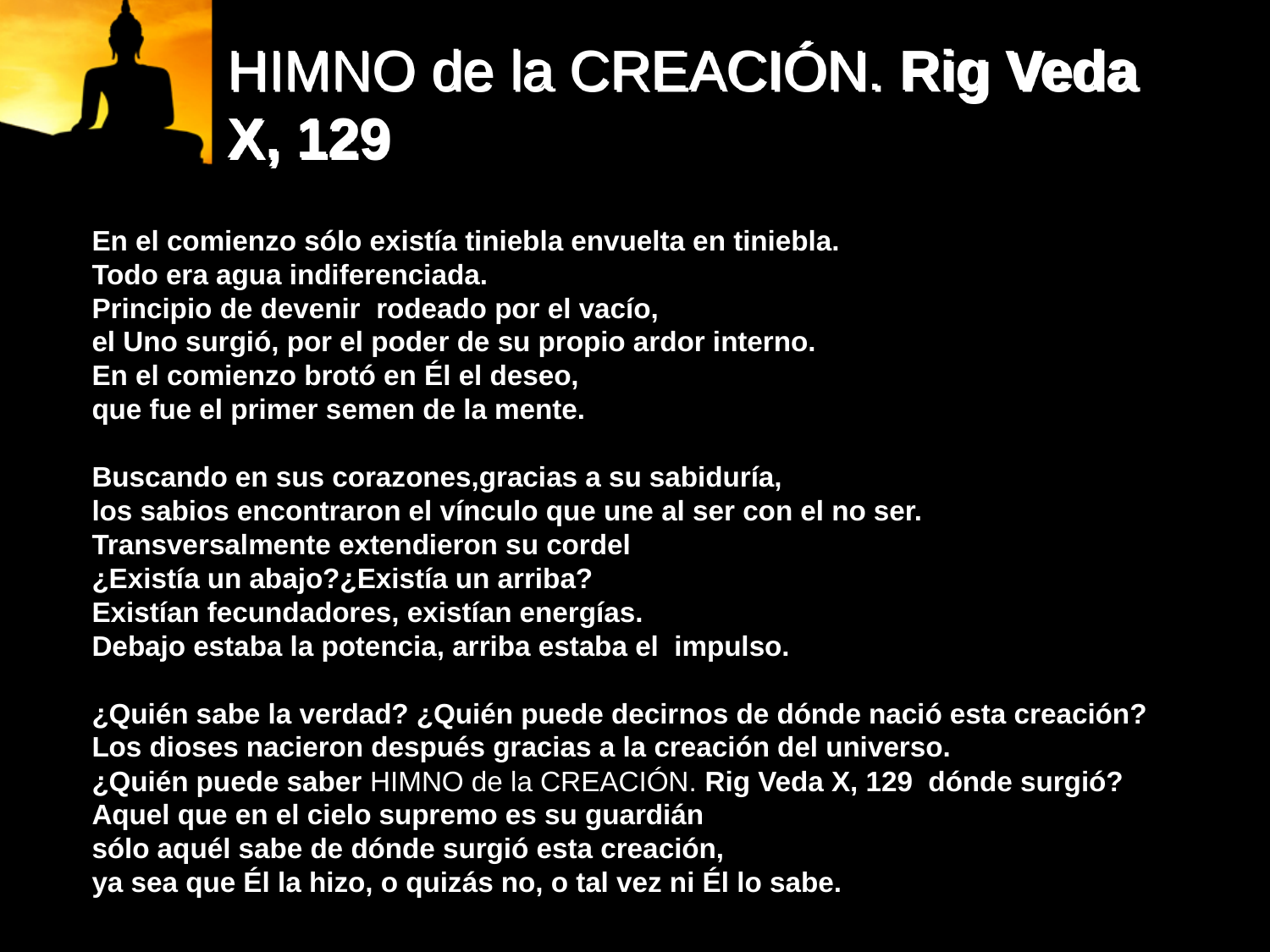

# HIMNO de la CREACIÓN. Rig Veda X, 129
En el comienzo sólo existía tiniebla envuelta en tiniebla.
Todo era agua indiferenciada.
Principio de devenir  rodeado por el vacío,
el Uno surgió, por el poder de su propio ardor interno.
En el comienzo brotó en Él el deseo,
que fue el primer semen de la mente.

Buscando en sus corazones,gracias a su sabiduría,
los sabios encontraron el vínculo que une al ser con el no ser.
Transversalmente extendieron su cordel
¿Existía un abajo?¿Existía un arriba?
Existían fecundadores, existían energías.
Debajo estaba la potencia, arriba estaba el  impulso.

¿Quién sabe la verdad? ¿Quién puede decirnos de dónde nació esta creación?
Los dioses nacieron después gracias a la creación del universo.
¿Quién puede saber HIMNO de la CREACIÓN. Rig Veda X, 129  dónde surgió?
Aquel que en el cielo supremo es su guardián
sólo aquél sabe de dónde surgió esta creación,
ya sea que Él la hizo, o quizás no, o tal vez ni Él lo sabe.